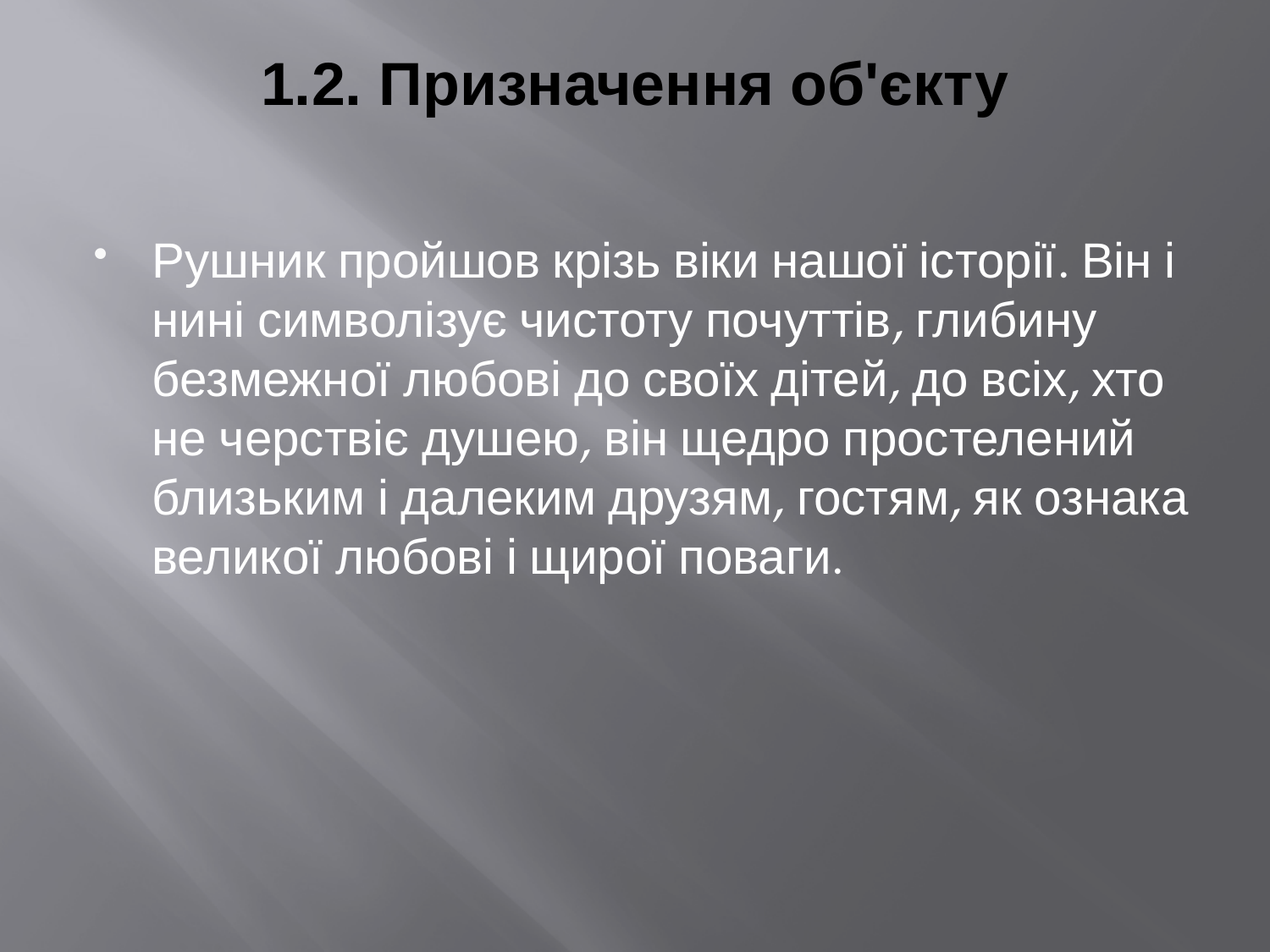

# 1.2. Призначення об'єкту
Рушник пройшов крізь віки нашої історії. Він і нині символізує чистоту почуттів, глибину безмежної любові до своїх дітей, до всіх, хто не черствіє душею, він щедро простелений близьким і далеким друзям, гостям, як ознака великої любові і щирої поваги.